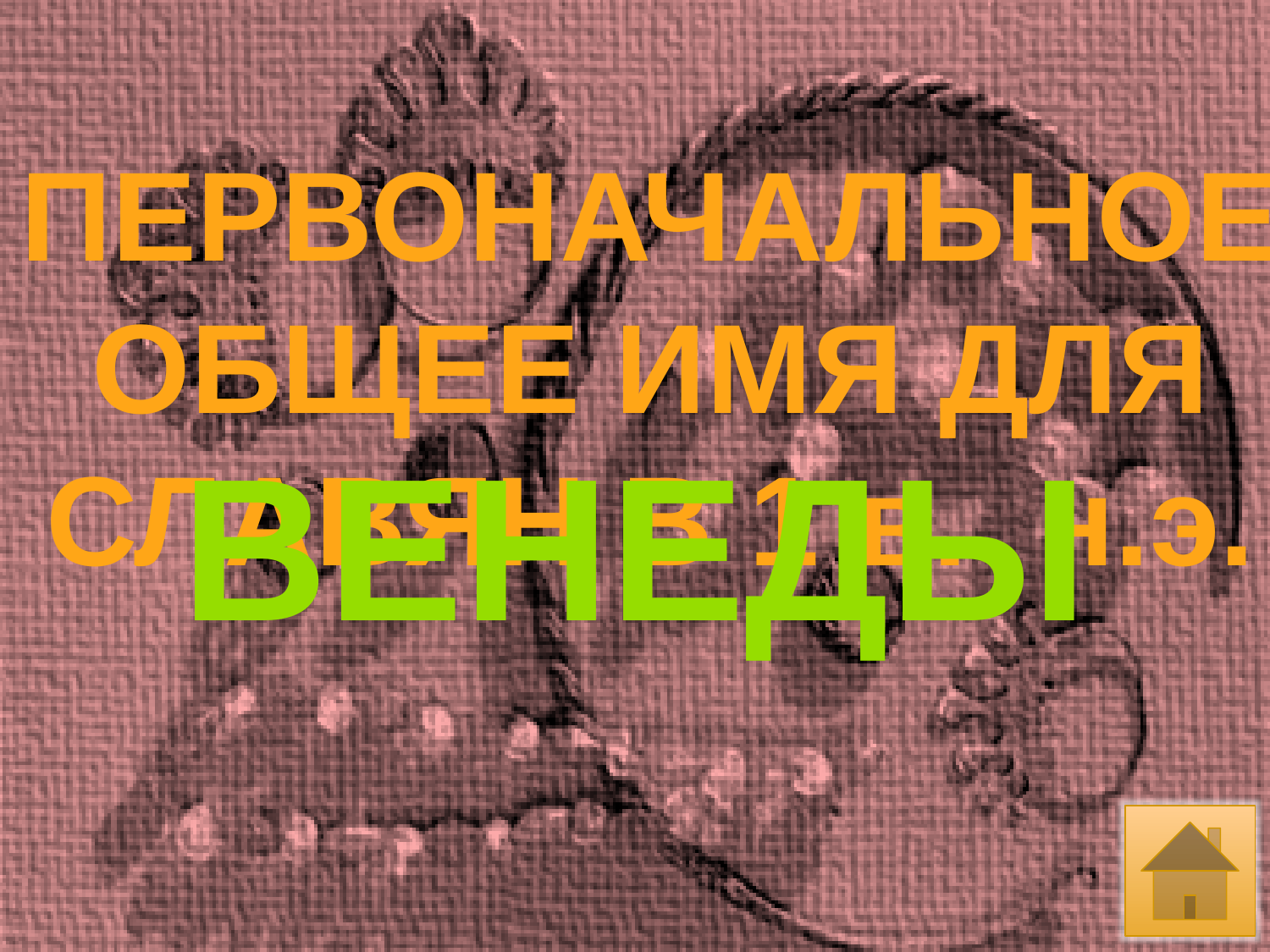

ПЕРВОНАЧАЛЬНОЕ
ОБЩЕЕ ИМЯ ДЛЯ
СЛАВЯН В 1 в.  н.э.
ВЕНЕДЫ